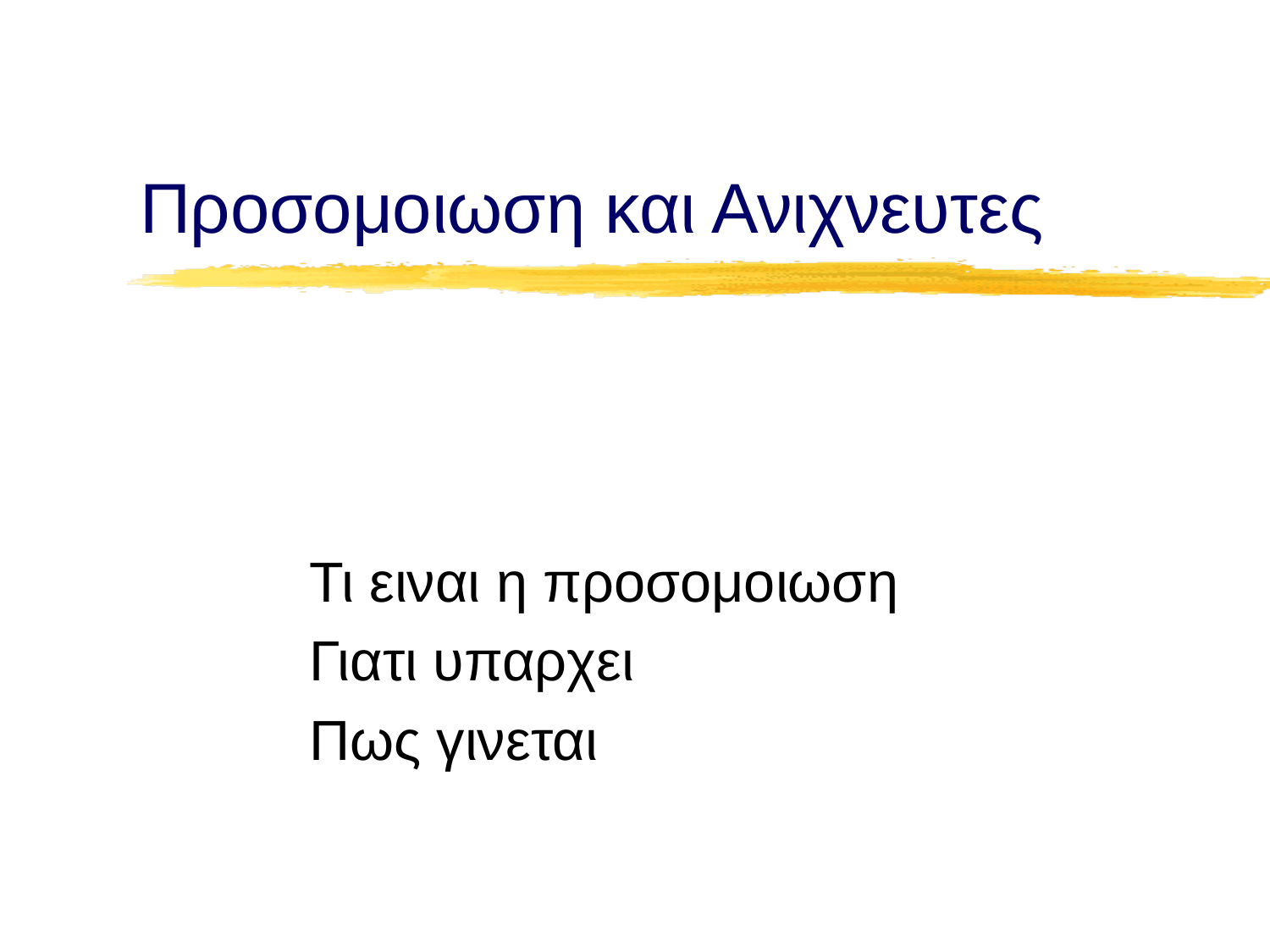

# Προσομοιωση και Ανιχνευτες
Τι ειναι η προσομοιωση
Γιατι υπαρχει
Πως γινεται